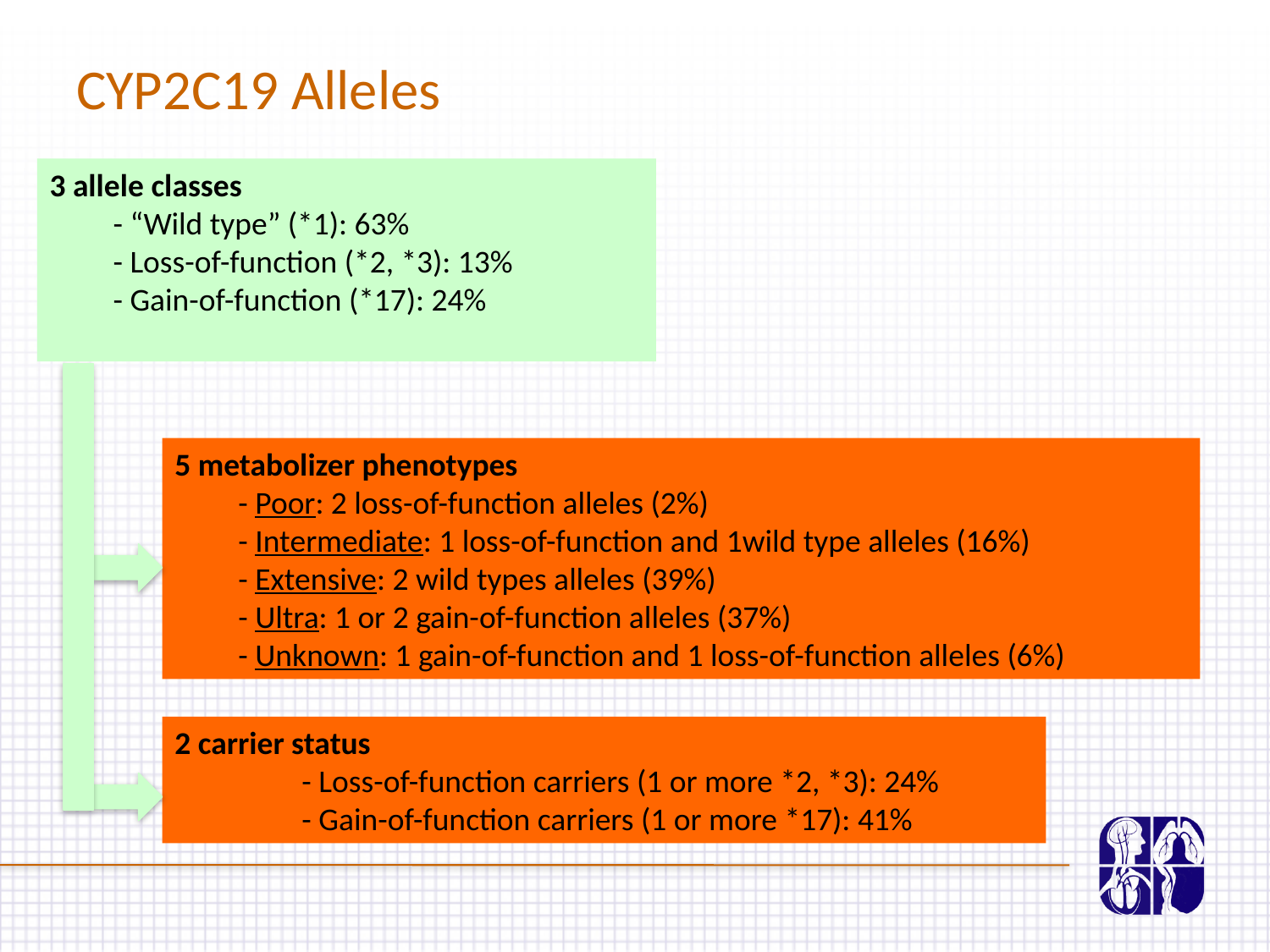

# CYP2C19 Alleles
3 allele classes
- “Wild type” (*1): 63%
- Loss-of-function (*2, *3): 13%
- Gain-of-function (*17): 24%

5 metabolizer phenotypes
- Poor: 2 loss-of-function alleles (2%)
- Intermediate: 1 loss-of-function and 1wild type alleles (16%)
- Extensive: 2 wild types alleles (39%)
- Ultra: 1 or 2 gain-of-function alleles (37%)
- Unknown: 1 gain-of-function and 1 loss-of-function alleles (6%)
2 carrier status
	- Loss-of-function carriers (1 or more *2, *3): 24%
	- Gain-of-function carriers (1 or more *17): 41%